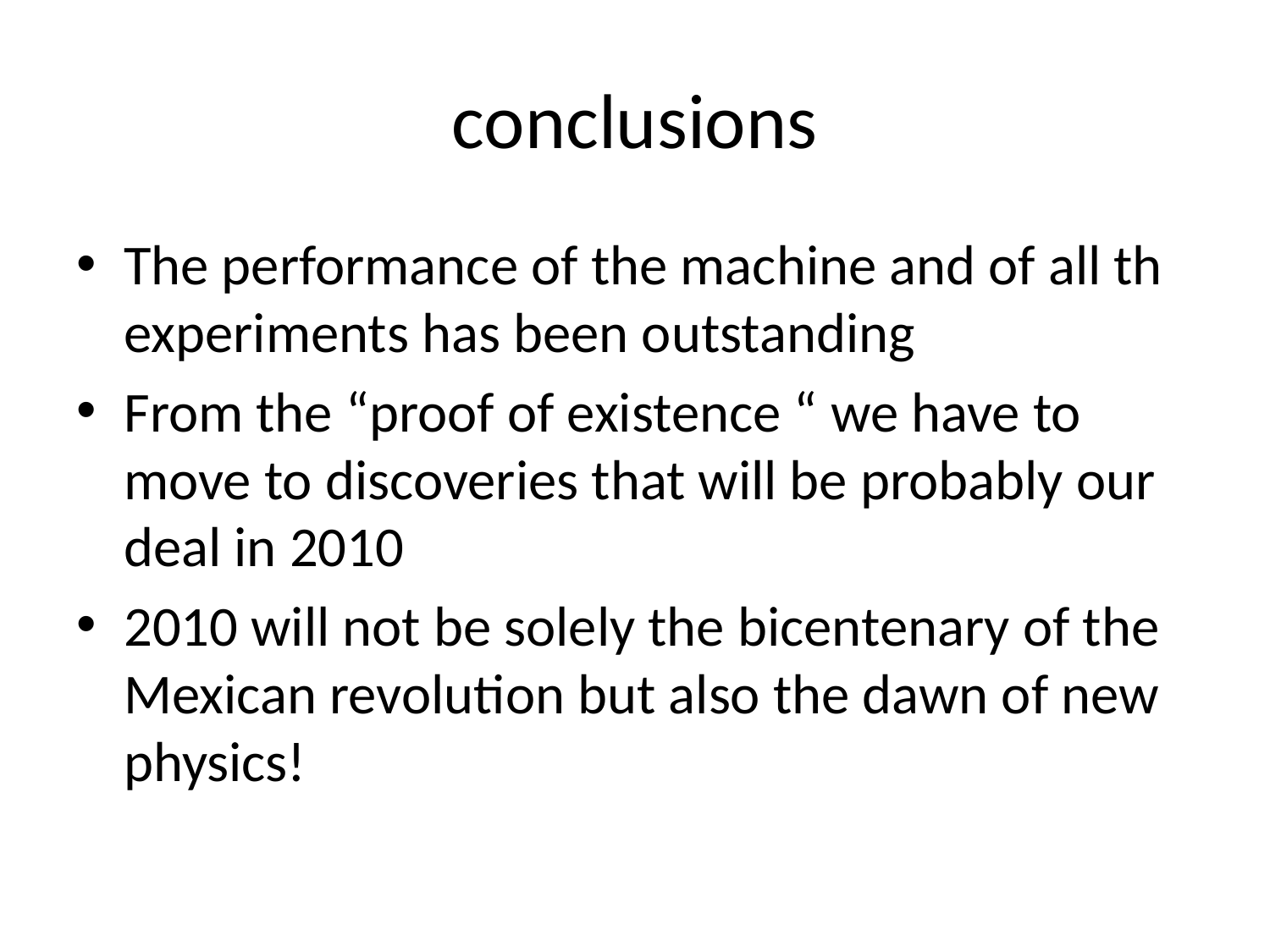

# conclusions
The performance of the machine and of all th experiments has been outstanding
From the “proof of existence “ we have to move to discoveries that will be probably our deal in 2010
2010 will not be solely the bicentenary of the Mexican revolution but also the dawn of new physics!